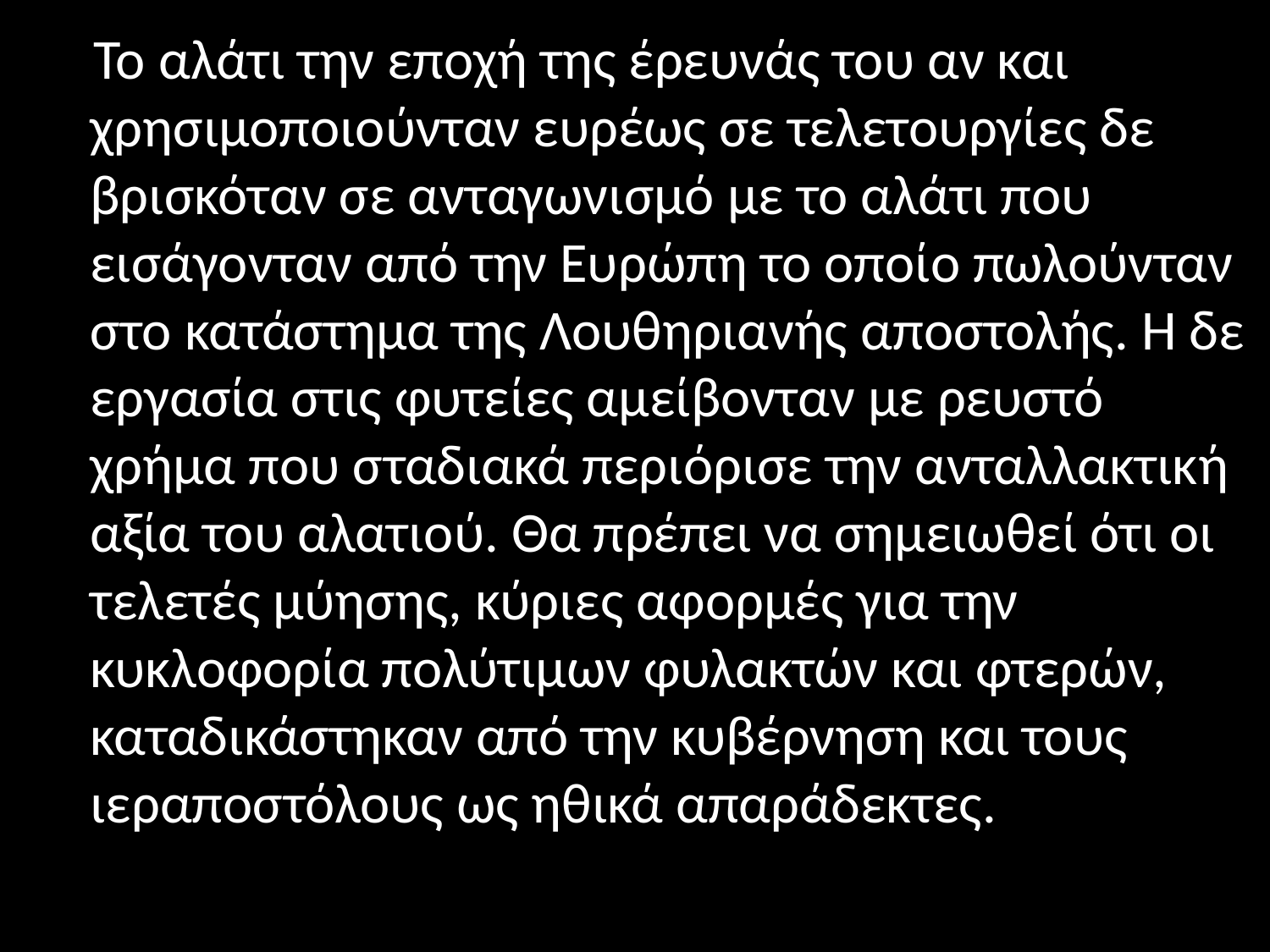

Το αλάτι την εποχή της έρευνάς του αν και χρησιμοποιούνταν ευρέως σε τελετουργίες δε βρισκόταν σε ανταγωνισμό με το αλάτι που εισάγονταν από την Ευρώπη το οποίο πωλούνταν στο κατάστημα της Λουθηριανής αποστολής. Η δε εργασία στις φυτείες αμείβονταν με ρευστό χρήμα που σταδιακά περιόρισε την ανταλλακτική αξία του αλατιού. Θα πρέπει να σημειωθεί ότι οι τελετές μύησης, κύριες αφορμές για την κυκλοφορία πολύτιμων φυλακτών και φτερών, καταδικάστηκαν από την κυβέρνηση και τους ιεραποστόλους ως ηθικά απαράδεκτες.

#